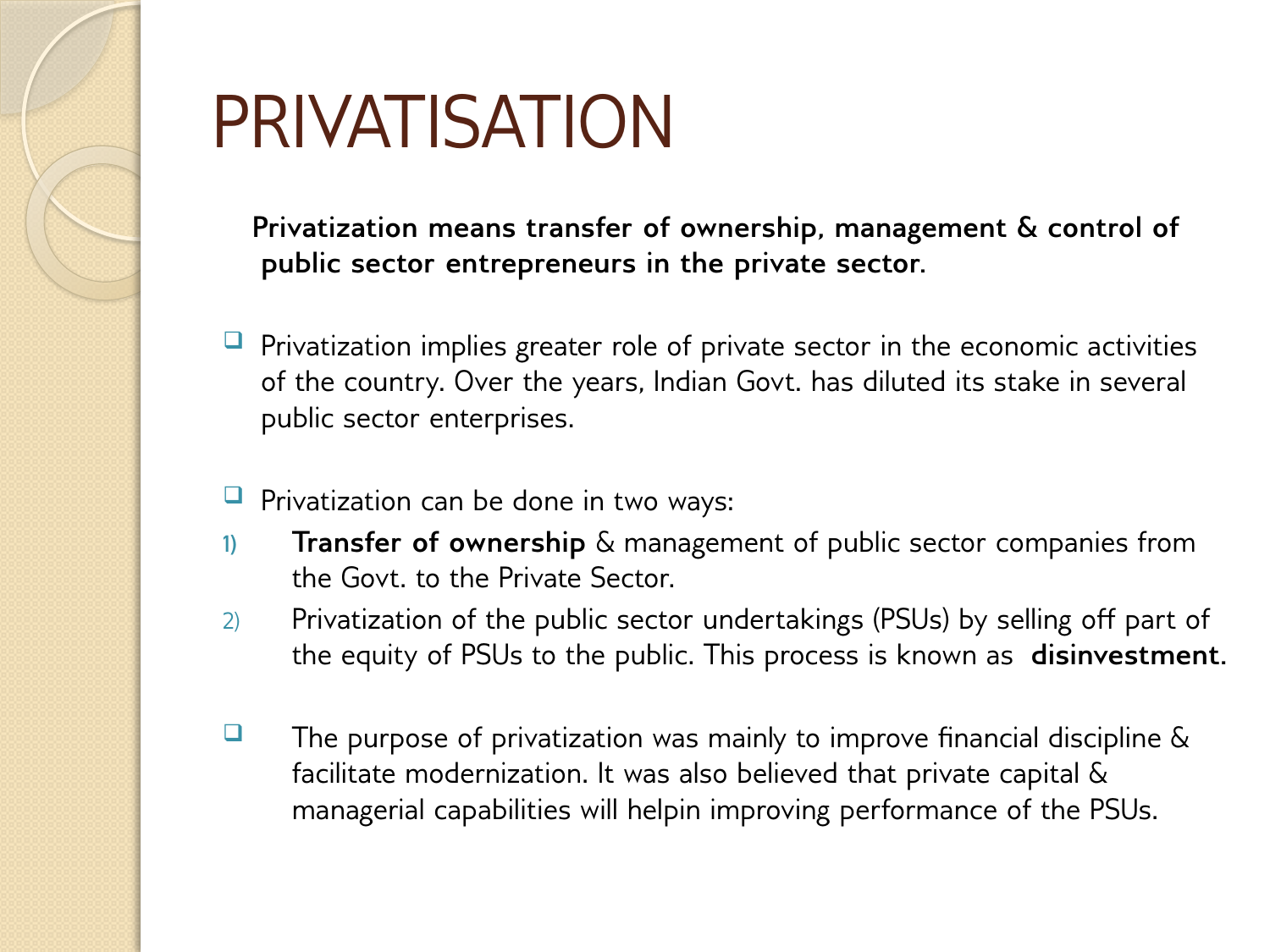

# PRIVATISATION
   Privatization means transfer of ownership, management & control of public sector entrepreneurs in the private sector.

Privatization implies greater role of private sector in the economic activities of the country. Over the years, Indian Govt. has diluted its stake in several public sector enterprises.

Privatization can be done in two ways:
Transfer of ownership & management of public sector companies from the Govt. to the Private Sector.
Privatization of the public sector undertakings (PSUs) by selling off part of the equity of PSUs to the public. This process is known as  disinvestment.

The purpose of privatization was mainly to improve financial discipline & facilitate modernization. It was also believed that private capital & managerial capabilities will helpin improving performance of the PSUs.